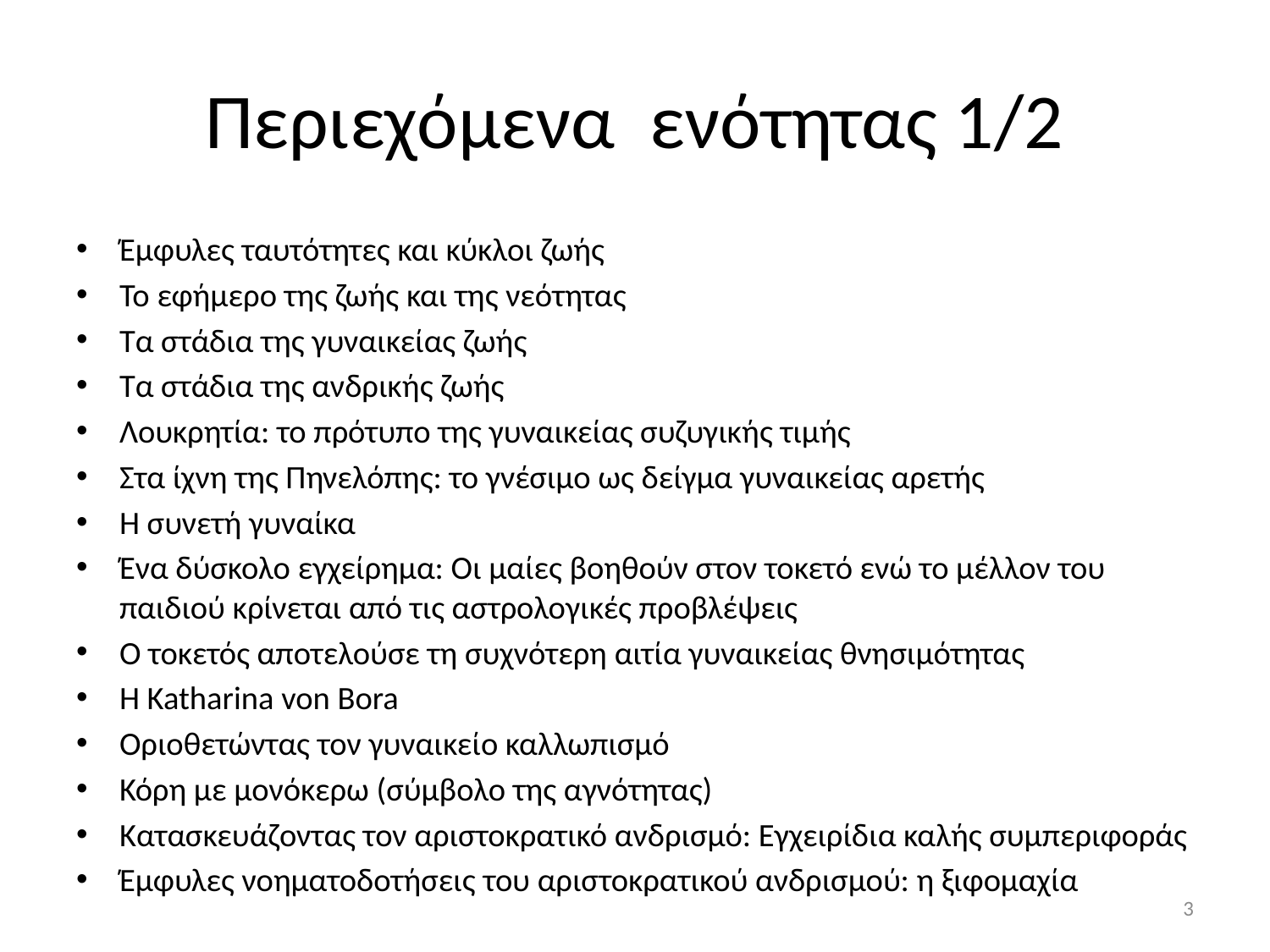

# Περιεχόμενα  ενότητας 1/2
Έμφυλες ταυτότητες και κύκλοι ζωής
Το εφήμερο της ζωής και της νεότητας
Τα στάδια της γυναικείας ζωής
Τα στάδια της ανδρικής ζωής
Λουκρητία: το πρότυπο της γυναικείας συζυγικής τιμής
Στα ίχνη της Πηνελόπης: το γνέσιμο ως δείγμα γυναικείας αρετής
Η συνετή γυναίκα
Ένα δύσκολο εγχείρημα: Οι μαίες βοηθούν στον τοκετό ενώ το μέλλον του παιδιού κρίνεται από τις αστρολογικές προβλέψεις
Ο τοκετός αποτελούσε τη συχνότερη αιτία γυναικείας θνησιμότητας
H Katharina von Bora
Οριοθετώντας τον γυναικείο καλλωπισμό
Κόρη με μονόκερω (σύμβολο της αγνότητας)
Κατασκευάζοντας τον αριστοκρατικό ανδρισμό: Εγχειρίδια καλής συμπεριφοράς
Έμφυλες νοηματοδοτήσεις του αριστοκρατικού ανδρισμού: η ξιφομαχία

3